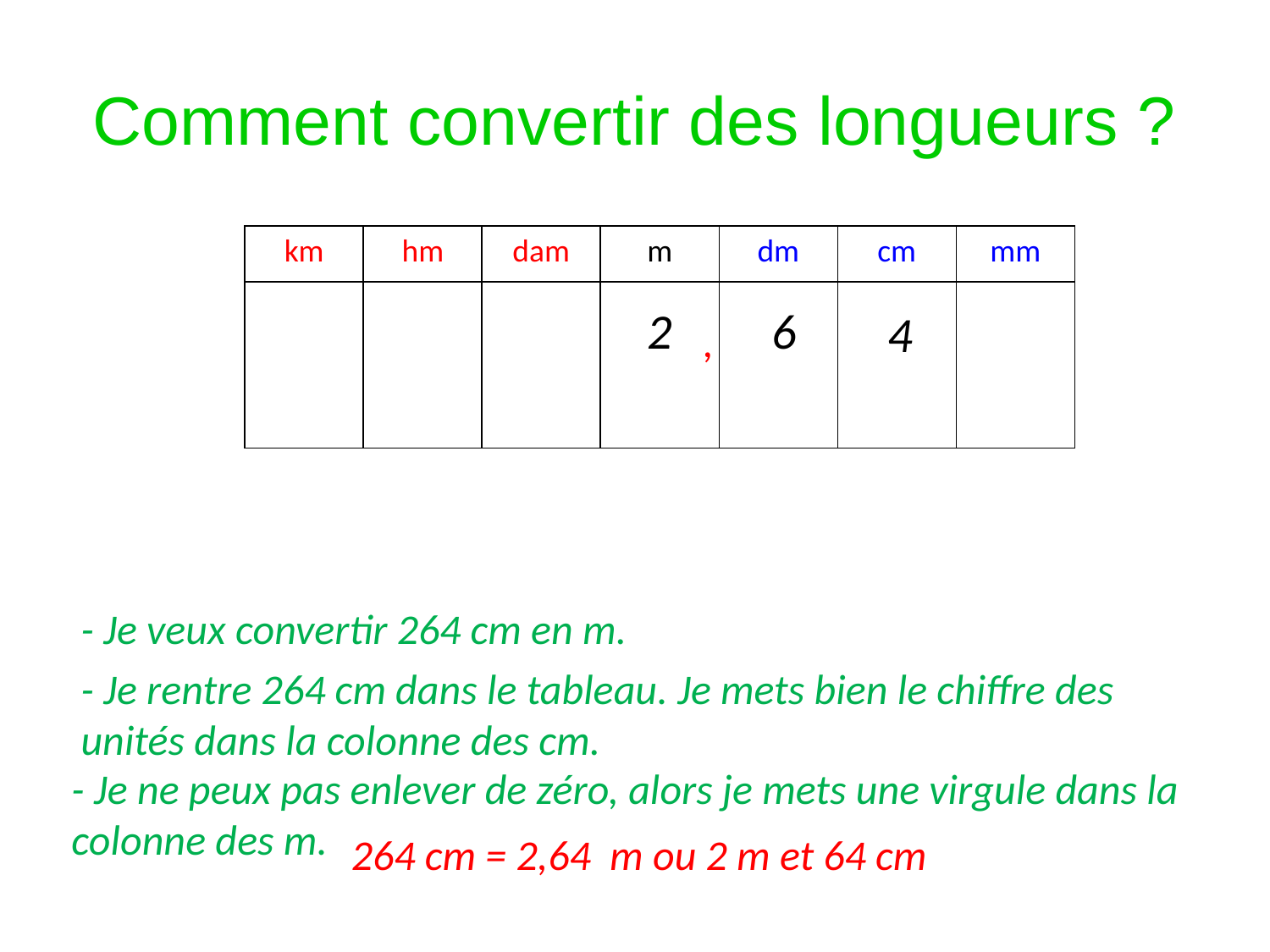

# Comment convertir des longueurs ?

| km | hm | dam | m | dm | cm | mm |
| --- | --- | --- | --- | --- | --- | --- |
|  |  |  |  |  |  |  |
2
6
4
,
- Je veux convertir 264 cm en m.
- Je rentre 264 cm dans le tableau. Je mets bien le chiffre des unités dans la colonne des cm.
- Je ne peux pas enlever de zéro, alors je mets une virgule dans la colonne des m.
264 cm = 2,64  m ou 2 m et 64 cm